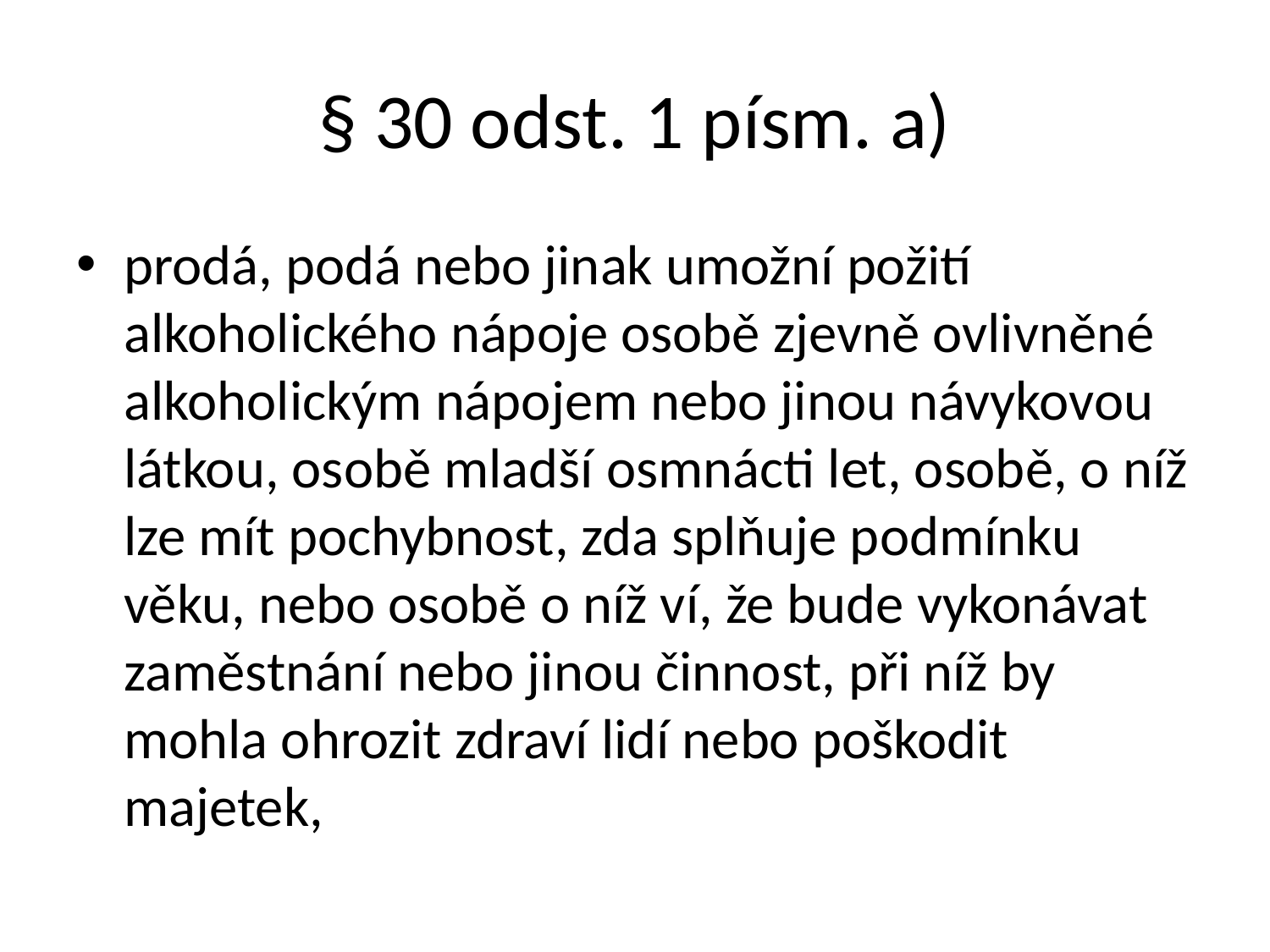

# § 30 odst. 1 písm. a)
prodá, podá nebo jinak umožní požití alkoholického nápoje osobě zjevně ovlivněné alkoholickým nápojem nebo jinou návykovou látkou, osobě mladší osmnácti let, osobě, o níž lze mít pochybnost, zda splňuje podmínku věku, nebo osobě o níž ví, že bude vykonávat zaměstnání nebo jinou činnost, při níž by mohla ohrozit zdraví lidí nebo poškodit majetek,